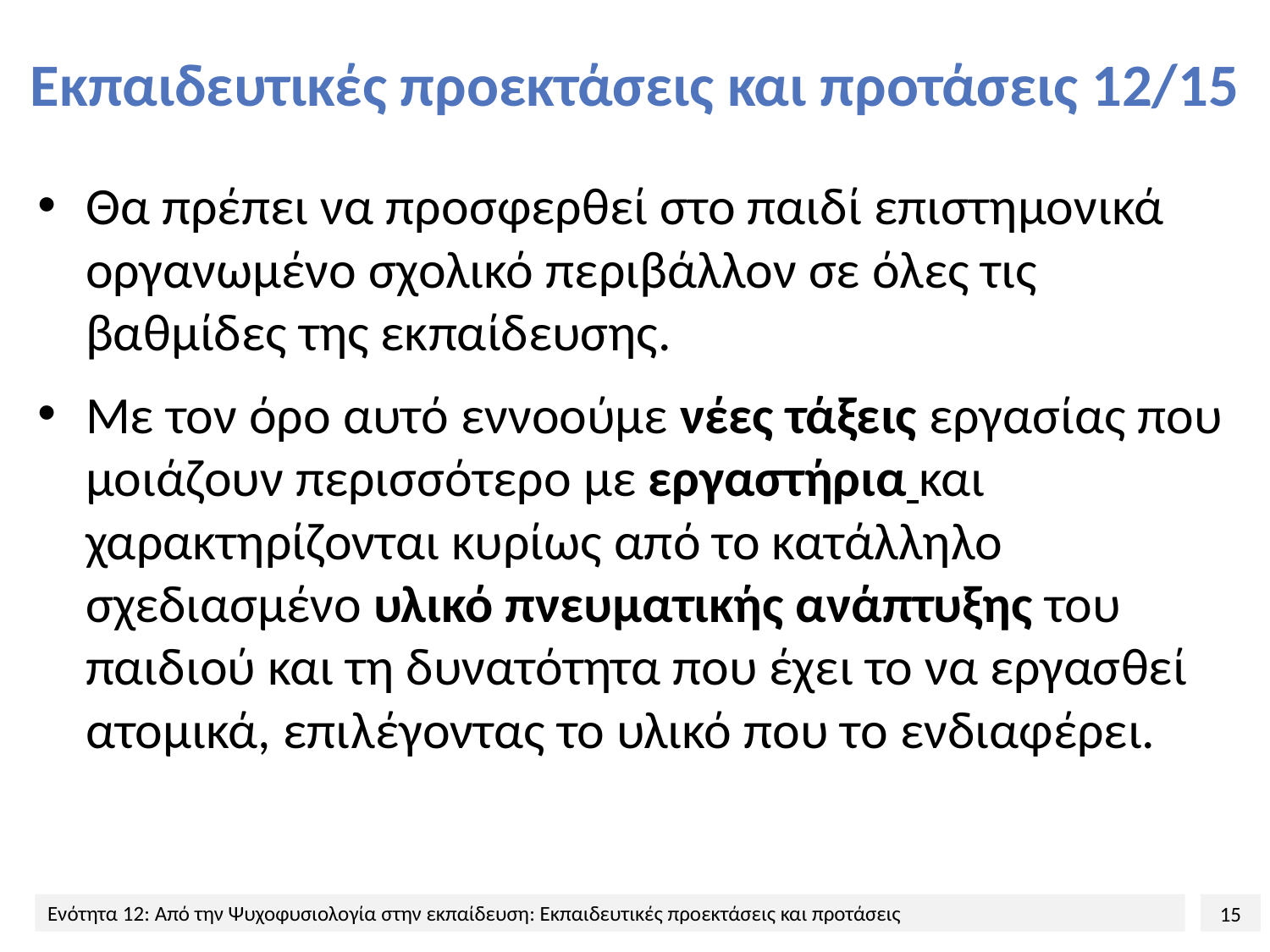

# Εκπαιδευτικές προεκτάσεις και προτάσεις 12/15
Θα πρέπει να προσφερθεί στο παιδί επιστημονικά οργανωμένο σχολικό περιβάλλον σε όλες τις βαθμίδες της εκπαίδευσης.
Με τον όρο αυτό εννοούμε νέες τάξεις εργασίας που μοιάζουν περισσότερο με εργαστήρια και χαρακτηρίζονται κυρίως από το κατάλληλο σχεδιασμένο υλικό πνευματικής ανάπτυξης του παιδιού και τη δυνατότητα που έχει το να εργασθεί ατομικά, επιλέγοντας το υλικό που το ενδιαφέρει.